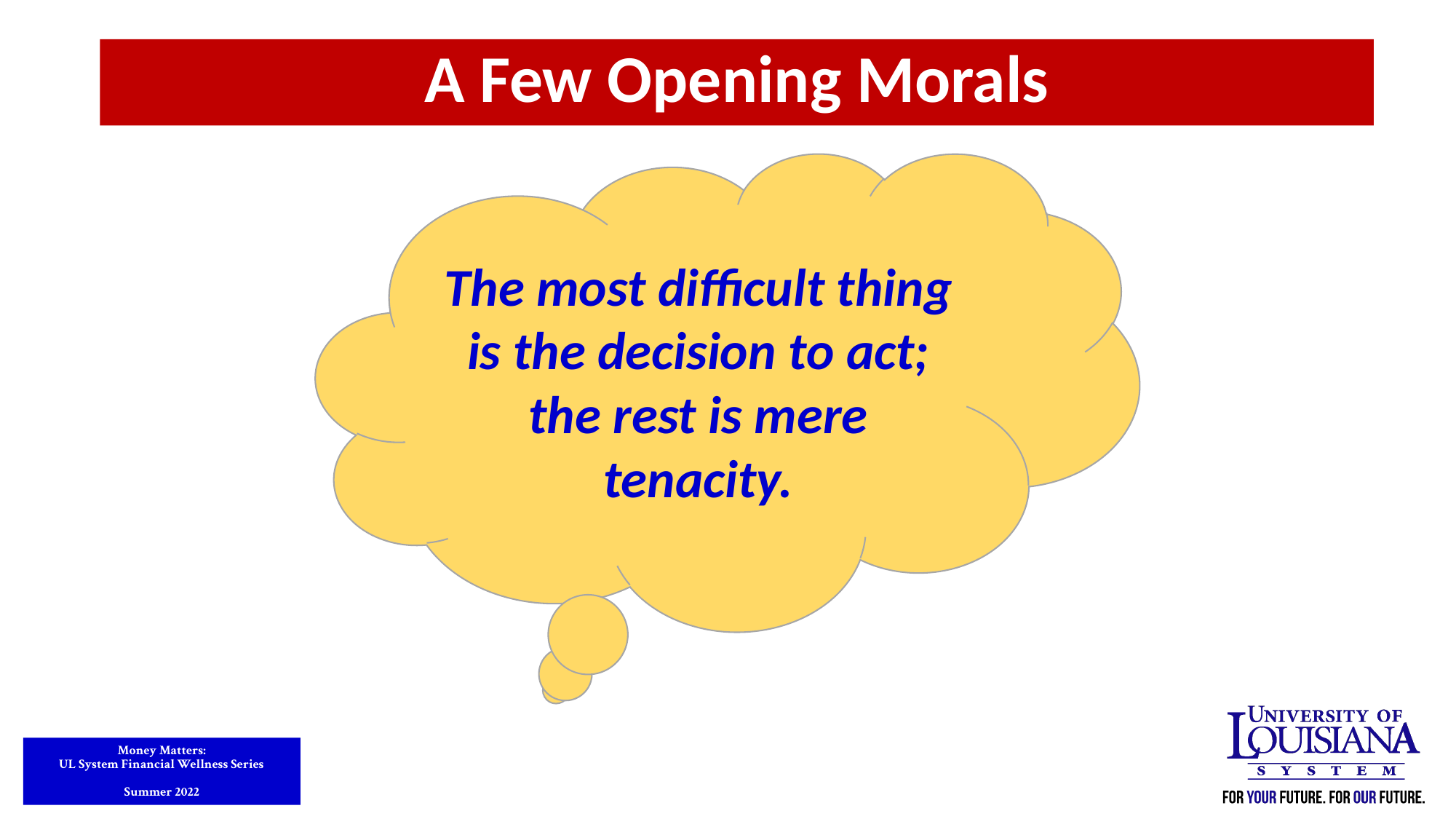

A Few Opening Morals
The most difficult thing is the decision to act; the rest is mere tenacity.